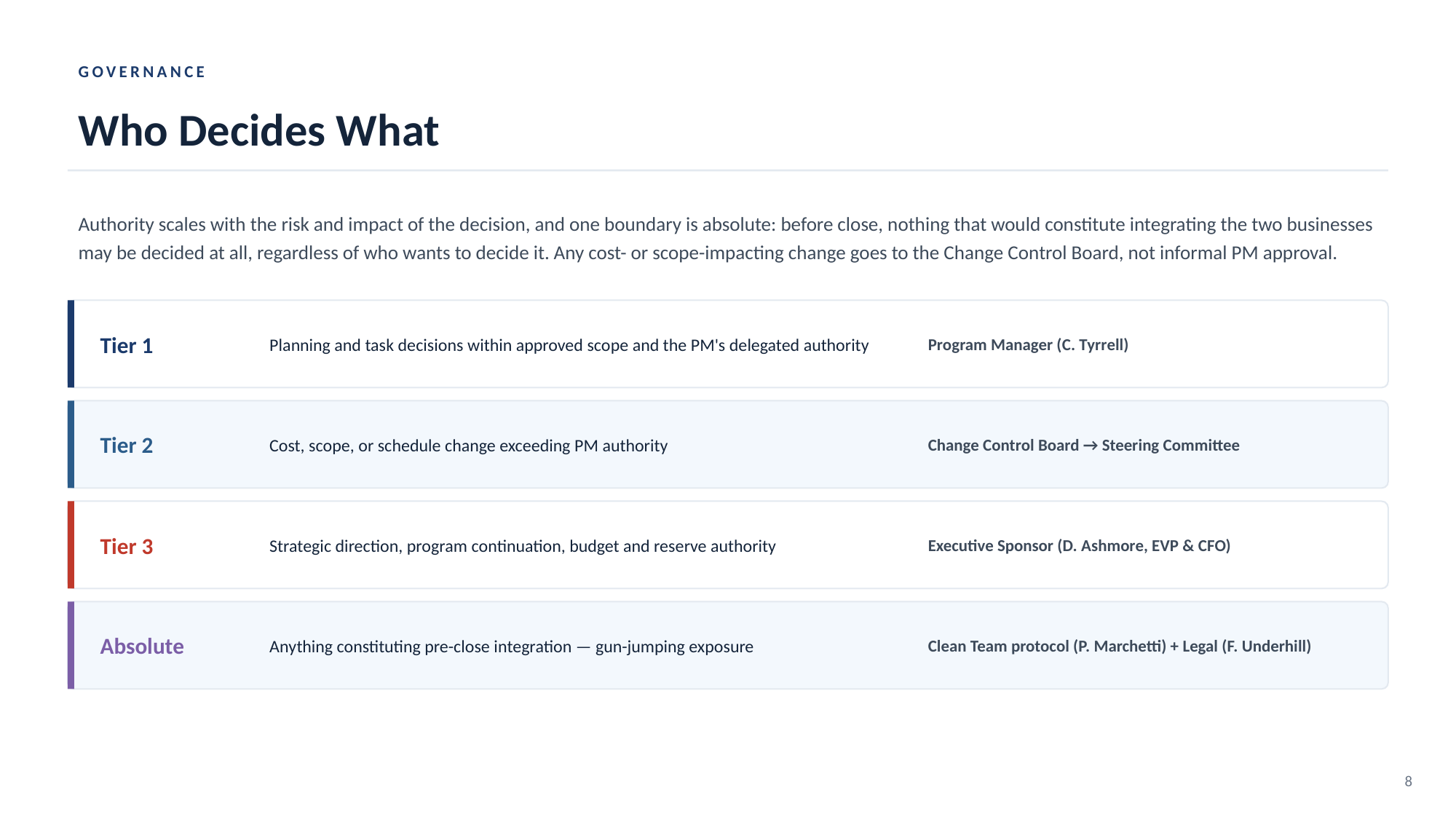

GOVERNANCE
Who Decides What

Authority scales with the risk and impact of the decision, and one boundary is absolute: before close, nothing that would constitute integrating the two businesses may be decided at all, regardless of who wants to decide it. Any cost- or scope-impacting change goes to the Change Control Board, not informal PM approval.

Tier 1
Planning and task decisions within approved scope and the PM's delegated authority
Program Manager (C. Tyrrell)

Tier 2
Cost, scope, or schedule change exceeding PM authority
Change Control Board → Steering Committee

Tier 3
Strategic direction, program continuation, budget and reserve authority
Executive Sponsor (D. Ashmore, EVP & CFO)

Absolute
Anything constituting pre-close integration — gun-jumping exposure
Clean Team protocol (P. Marchetti) + Legal (F. Underhill)
8